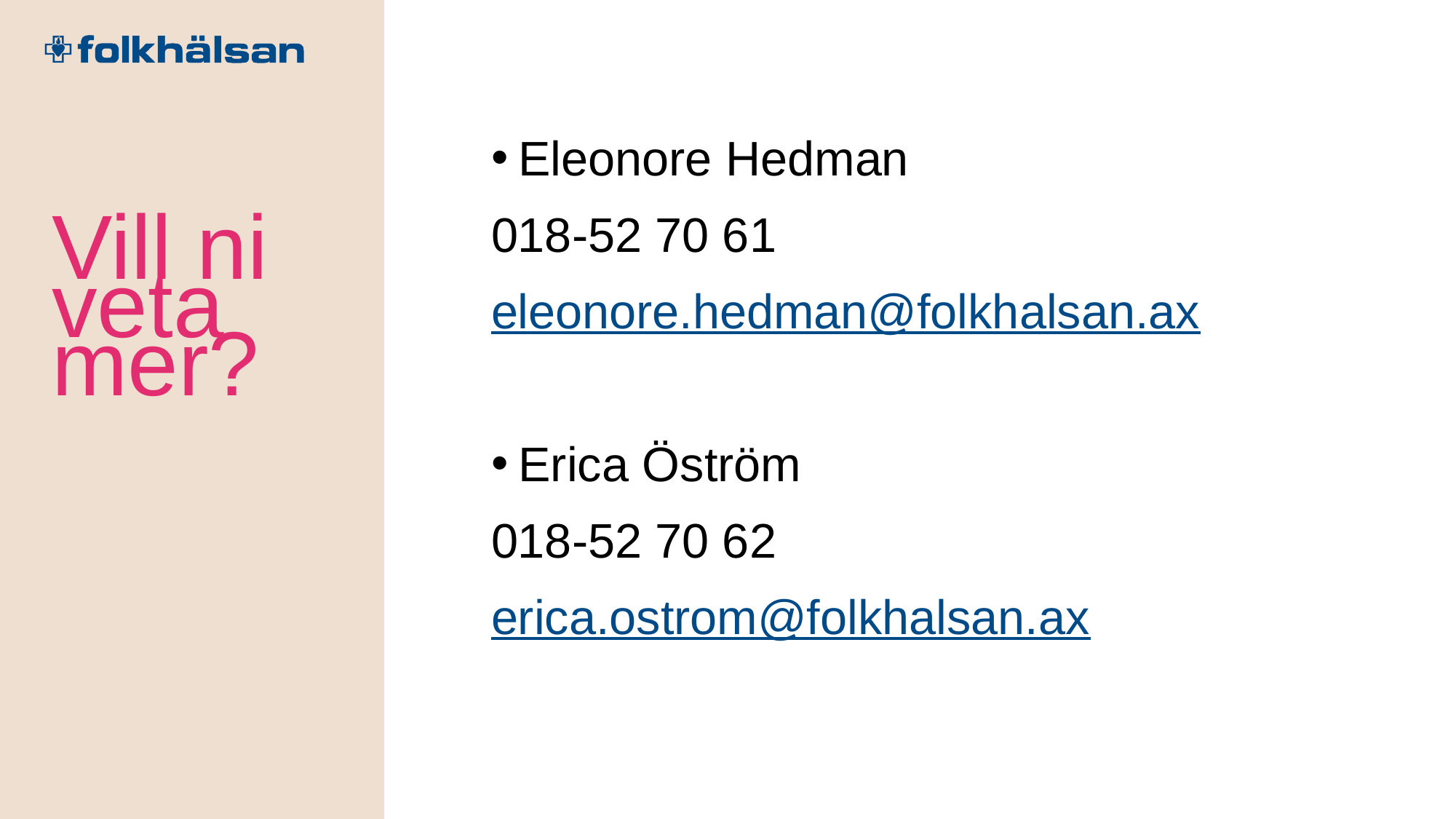

Eleonore Hedman
018-52 70 61
eleonore.hedman@folkhalsan.ax

Erica Öström
018-52 70 62
erica.ostrom@folkhalsan.ax

Vill ni veta mer?